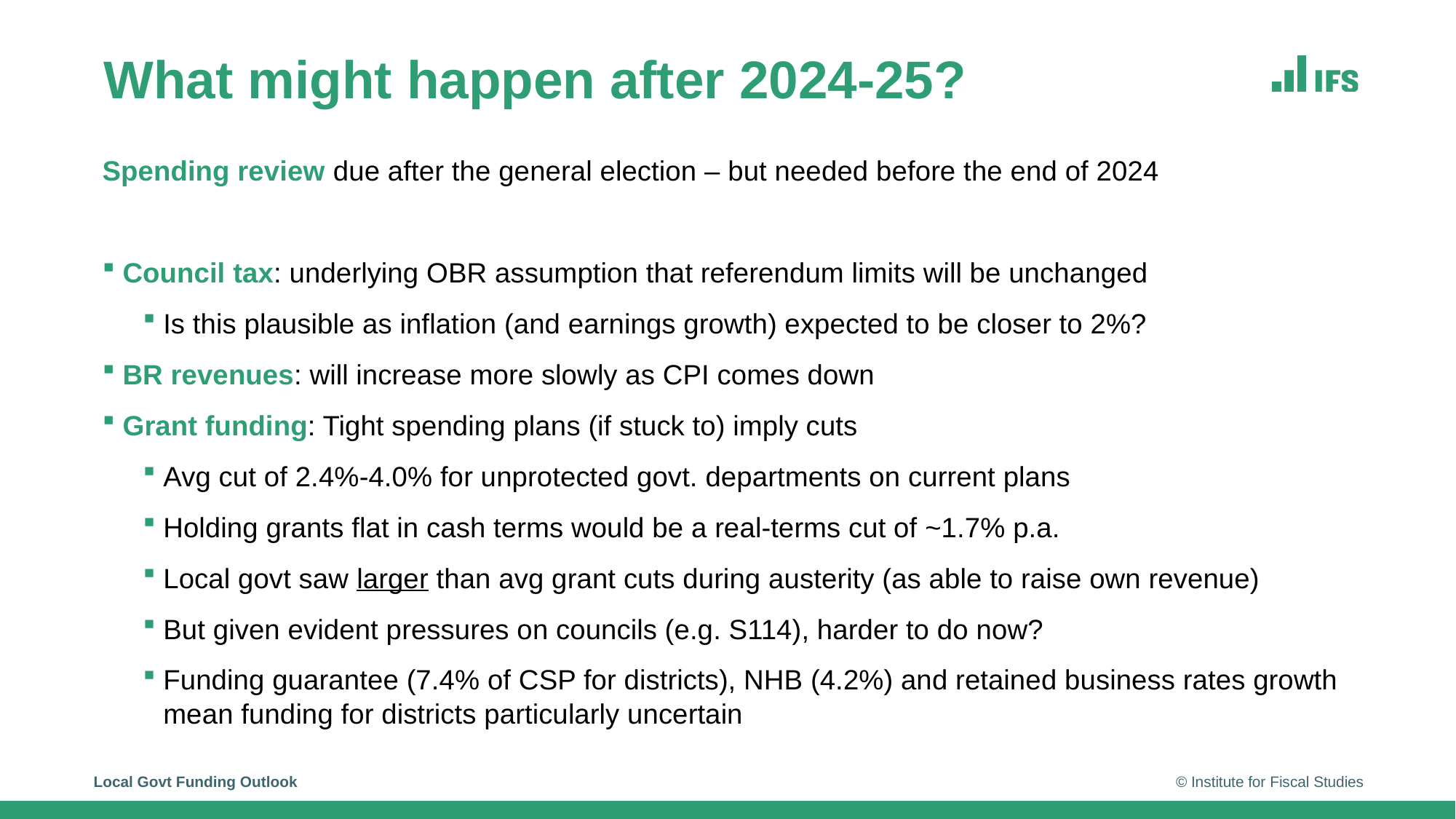

# What might happen after 2024-25?
Spending review due after the general election – but needed before the end of 2024

Council tax: underlying OBR assumption that referendum limits will be unchanged
Is this plausible as inflation (and earnings growth) expected to be closer to 2%?
BR revenues: will increase more slowly as CPI comes down
Grant funding: Tight spending plans (if stuck to) imply cuts
Avg cut of 2.4%-4.0% for unprotected govt. departments on current plans
Holding grants flat in cash terms would be a real-terms cut of ~1.7% p.a.
Local govt saw larger than avg grant cuts during austerity (as able to raise own revenue)
But given evident pressures on councils (e.g. S114), harder to do now?
Funding guarantee (7.4% of CSP for districts), NHB (4.2%) and retained business rates growth mean funding for districts particularly uncertain

Local Govt Funding Outlook
© Institute for Fiscal Studies